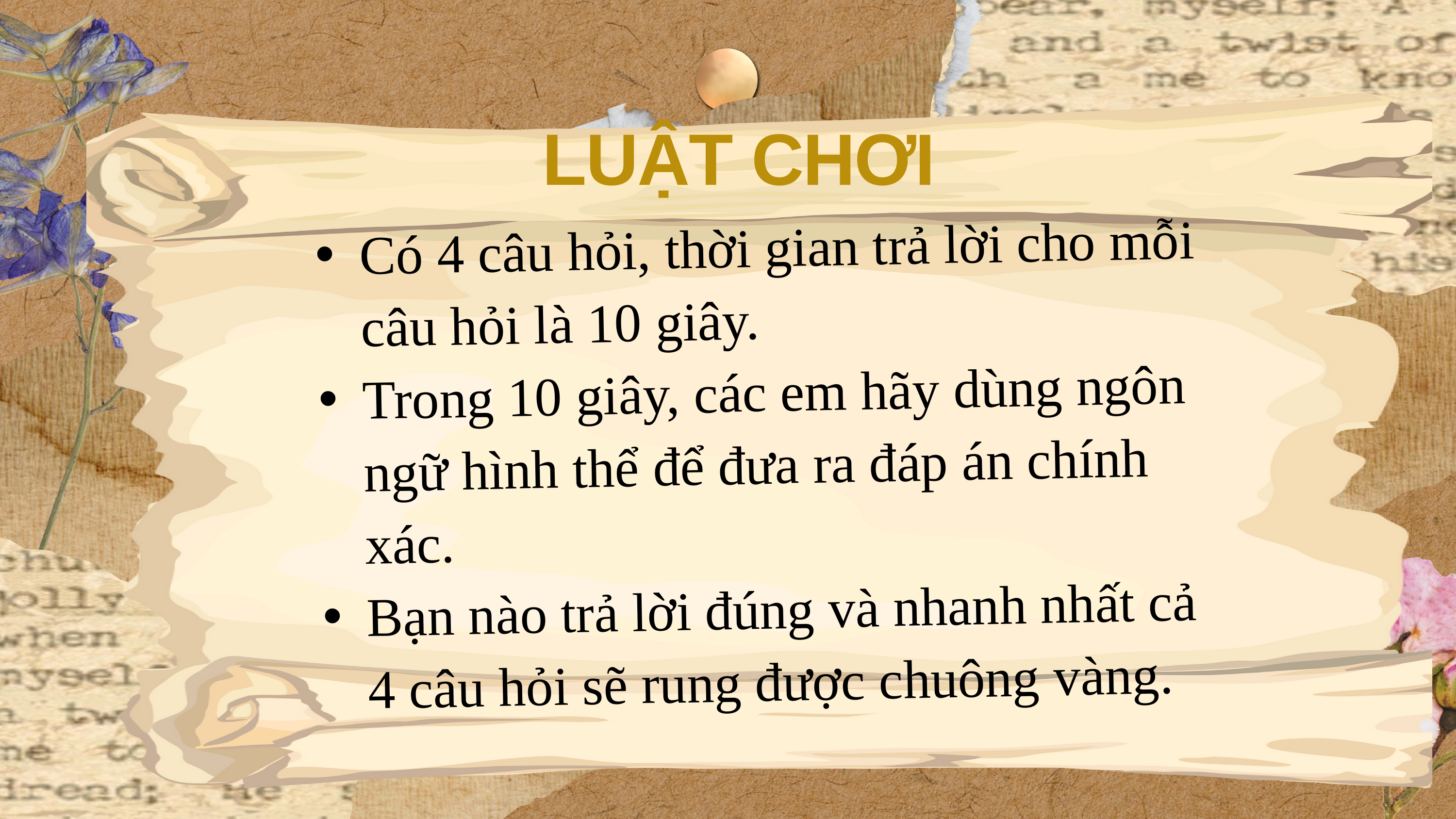

LUẬT CHƠI
Có 4 câu hỏi, thời gian trả lời cho mỗi câu hỏi là 10 giây.
Trong 10 giây, các em hãy dùng ngôn ngữ hình thể để đưa ra đáp án chính xác.
Bạn nào trả lời đúng và nhanh nhất cả 4 câu hỏi sẽ rung được chuông vàng.
Thank
you!